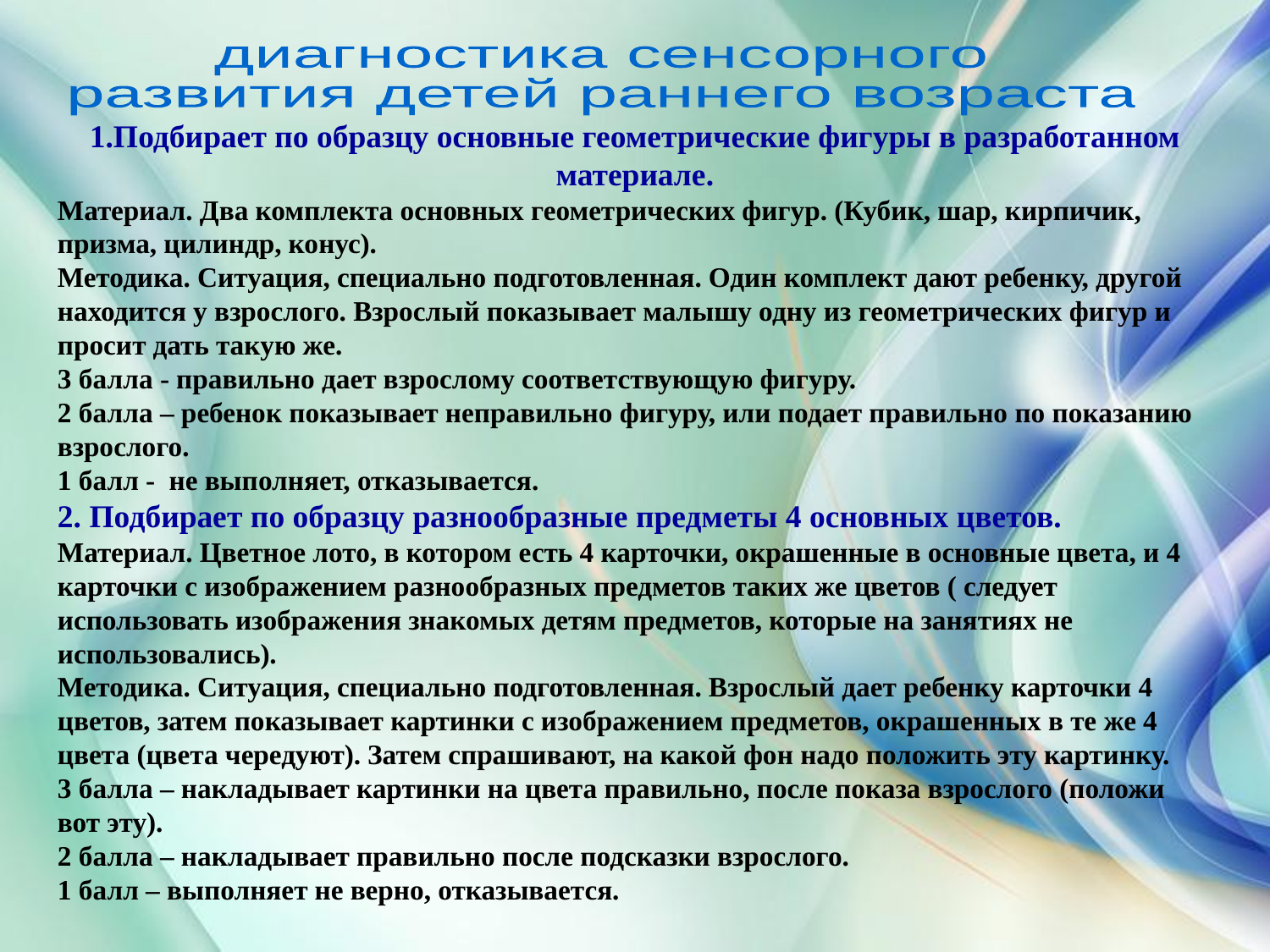

диагностика сенсорного
развития детей раннего возраста
1.Подбирает по образцу основные геометрические фигуры в разработанном материале.
Материал. Два комплекта основных геометрических фигур. (Кубик, шар, кирпичик, призма, цилиндр, конус).
Методика. Ситуация, специально подготовленная. Один комплект дают ребенку, другой находится у взрослого. Взрослый показывает малышу одну из геометрических фигур и просит дать такую же.
3 балла - правильно дает взрослому соответствующую фигуру.
2 балла – ребенок показывает неправильно фигуру, или подает правильно по показанию взрослого.
1 балл -  не выполняет, отказывается.
2. Подбирает по образцу разнообразные предметы 4 основных цветов.
Материал. Цветное лото, в котором есть 4 карточки, окрашенные в основные цвета, и 4 карточки с изображением разнообразных предметов таких же цветов ( следует использовать изображения знакомых детям предметов, которые на занятиях не использовались).
Методика. Ситуация, специально подготовленная. Взрослый дает ребенку карточки 4 цветов, затем показывает картинки с изображением предметов, окрашенных в те же 4 цвета (цвета чередуют). Затем спрашивают, на какой фон надо положить эту картинку.
3 балла – накладывает картинки на цвета правильно, после показа взрослого (положи вот эту).
2 балла – накладывает правильно после подсказки взрослого.
1 балл – выполняет не верно, отказывается.